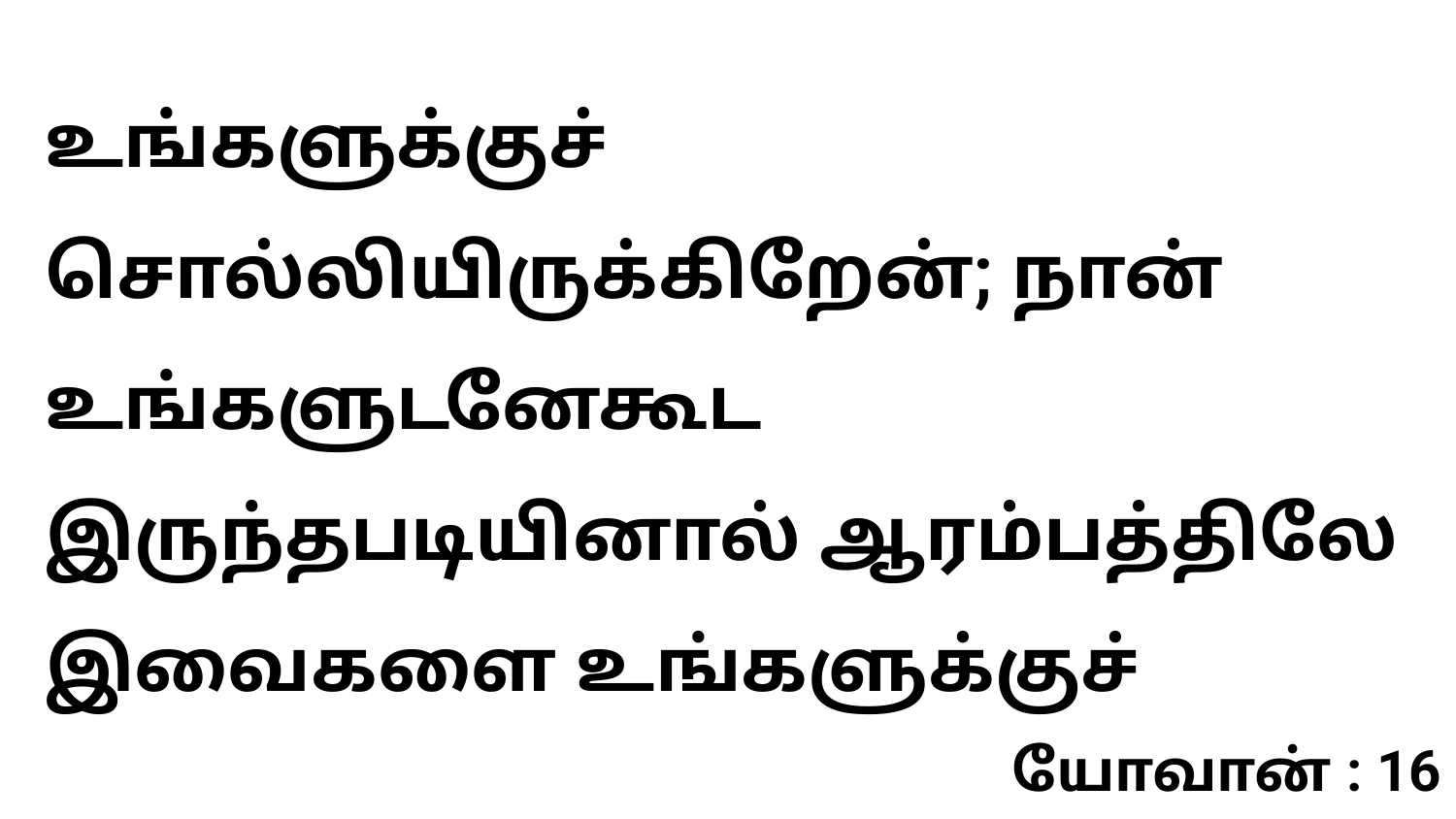

உங்களுக்குச் சொல்லியிருக்கிறேன்; நான் உங்களுடனேகூட இருந்தபடியினால் ஆரம்பத்திலே இவைகளை உங்களுக்குச்
யோவான் : 16